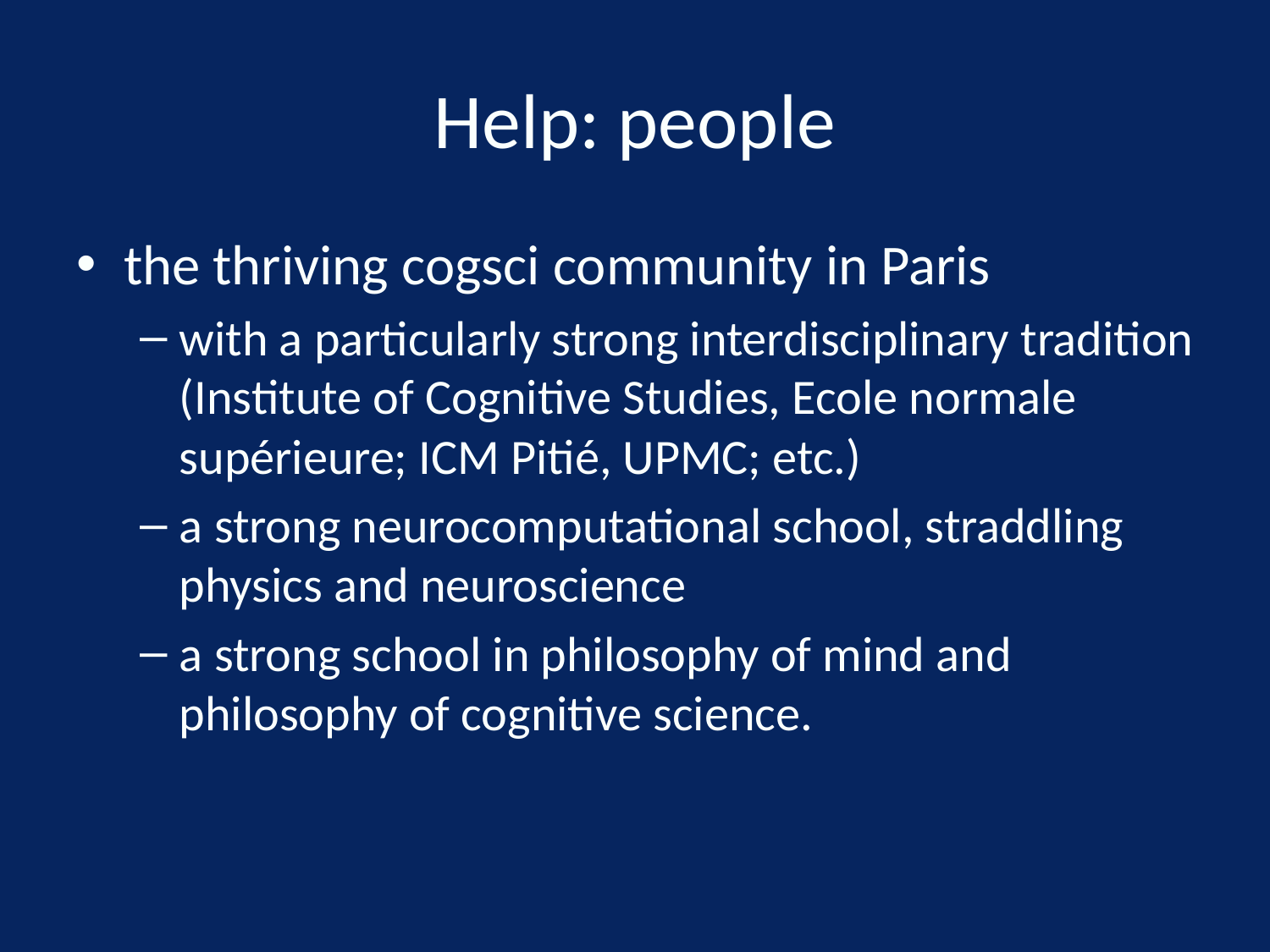

# Help: people
the thriving cogsci community in Paris
with a particularly strong interdisciplinary tradition (Institute of Cognitive Studies, Ecole normale supérieure; ICM Pitié, UPMC; etc.)
a strong neurocomputational school, straddling physics and neuroscience
a strong school in philosophy of mind and philosophy of cognitive science.